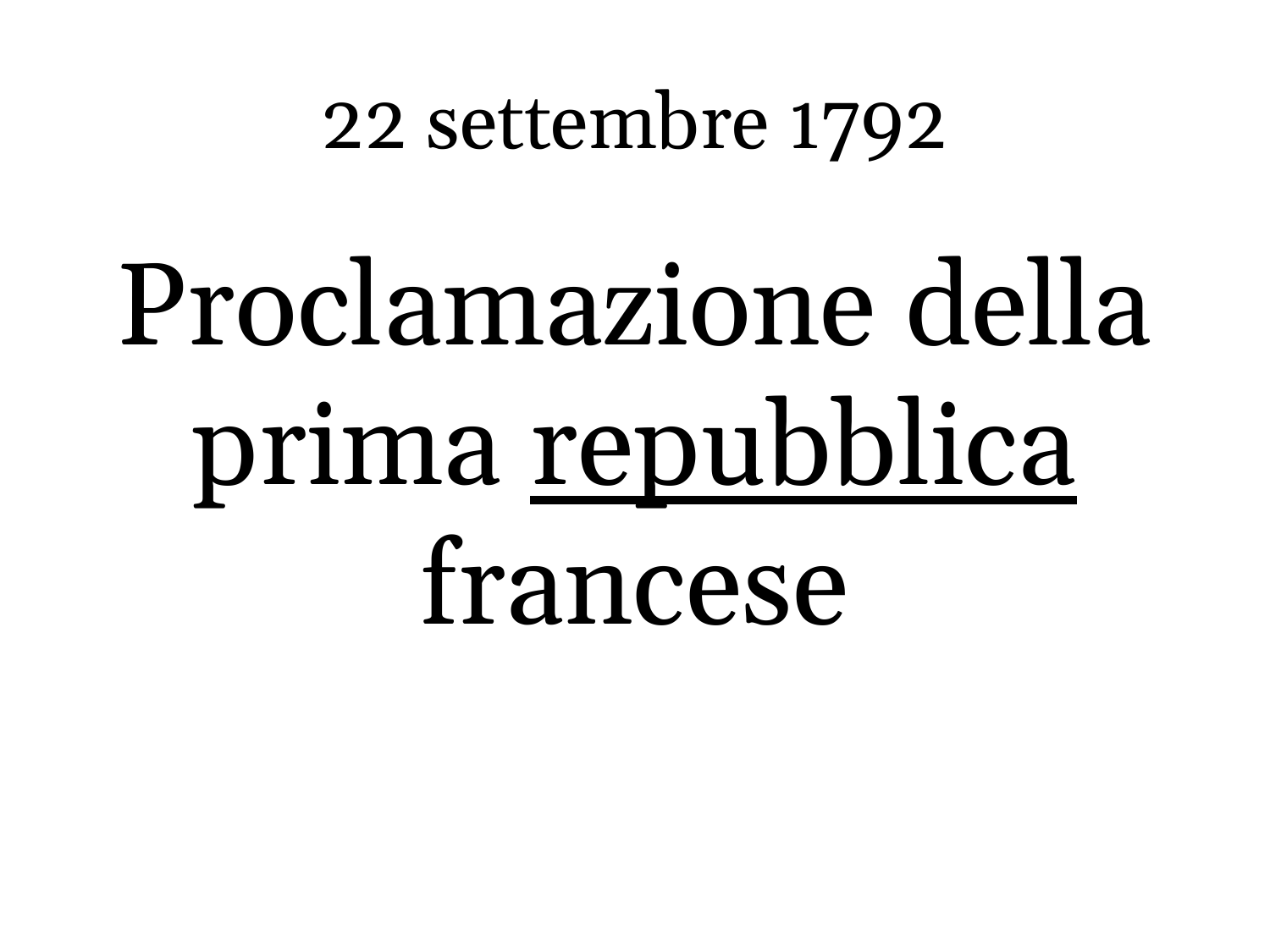

# 22 settembre 1792
Proclamazione della prima repubblica francese